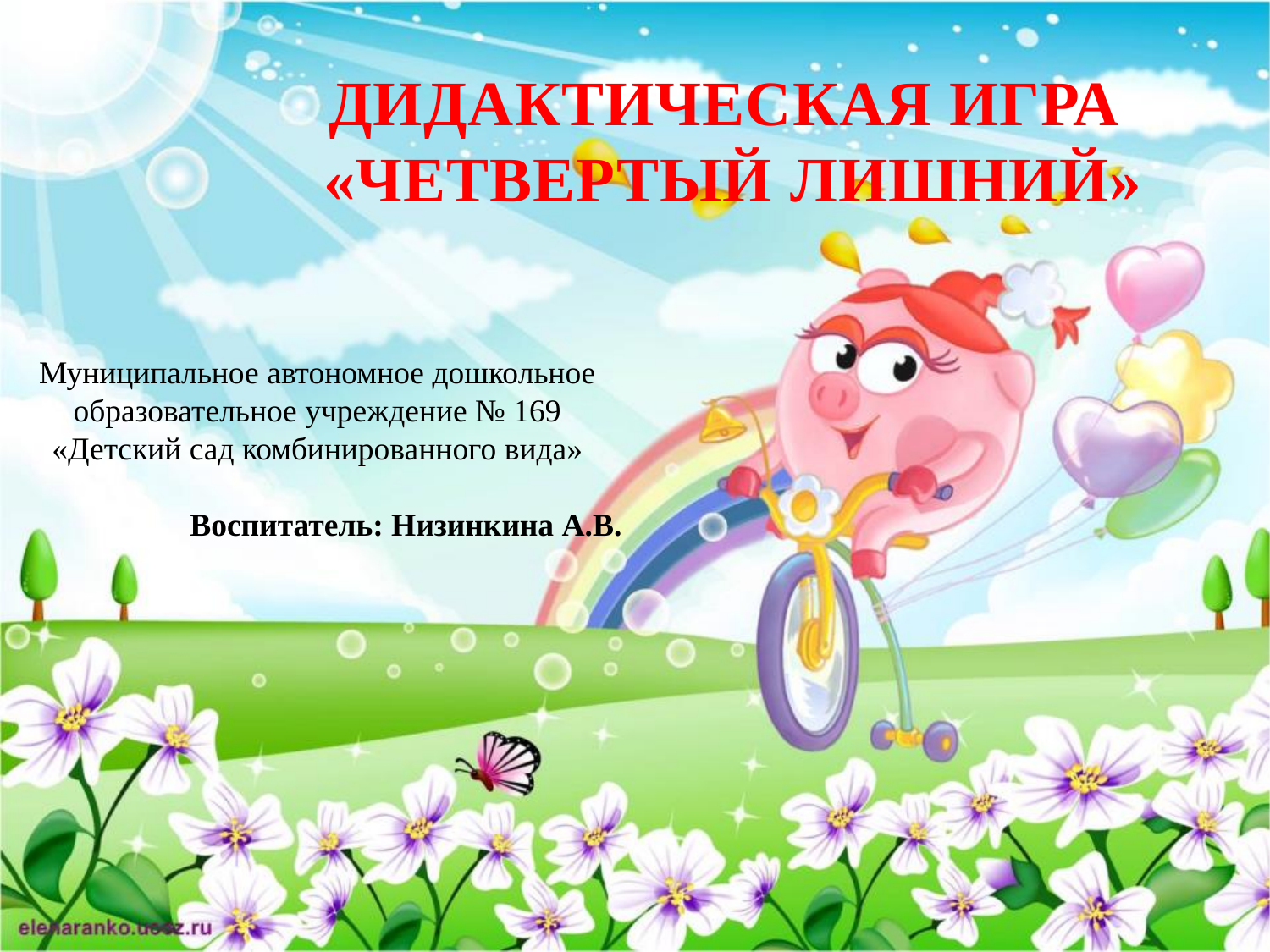

ДИДАКТИЧЕСКАЯ ИГРА
«ЧЕТВЕРТЫЙ ЛИШНИЙ»
Муниципальное автономное дошкольное образовательное учреждение № 169 «Детский сад комбинированного вида»

Воспитатель: Низинкина А.В.